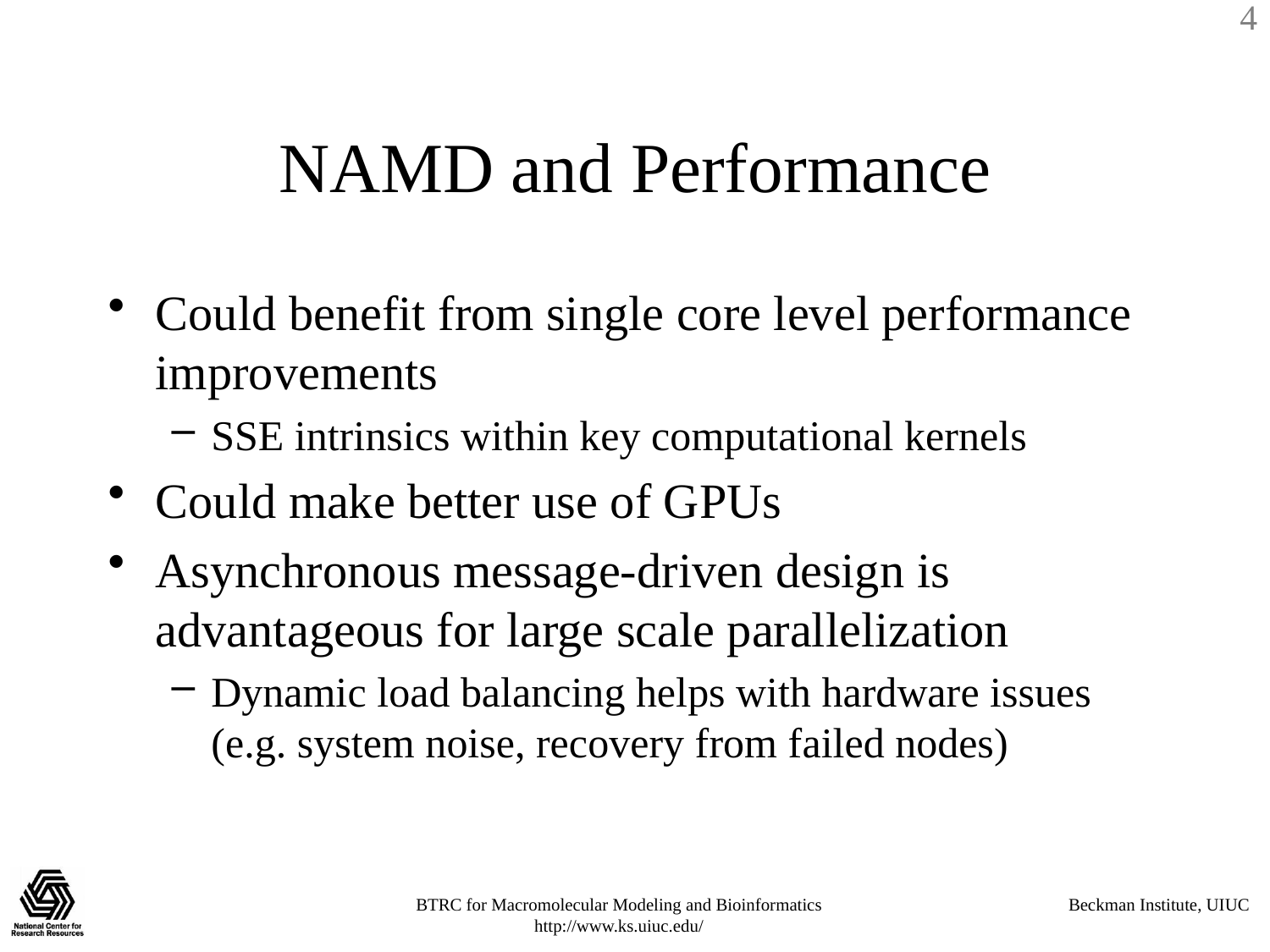

# NAMD and Performance
Could benefit from single core level performance improvements
SSE intrinsics within key computational kernels
Could make better use of GPUs
Asynchronous message-driven design is advantageous for large scale parallelization
Dynamic load balancing helps with hardware issues (e.g. system noise, recovery from failed nodes)